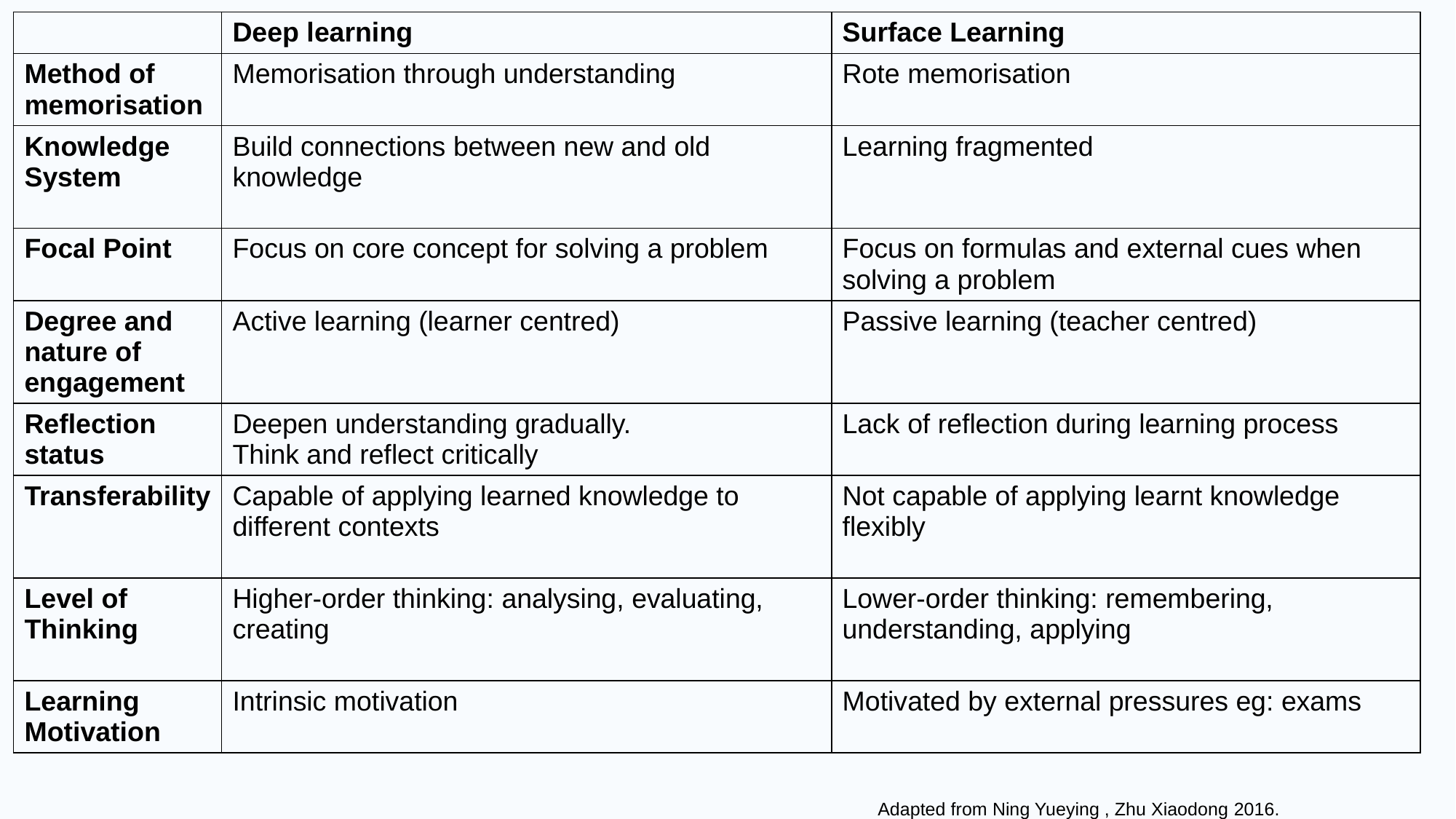

|  | Deep learning | Surface Learning |
| --- | --- | --- |
| Method of memorisation | Memorisation through understanding | Rote memorisation |
| Knowledge System | Build connections between new and old knowledge | Learning fragmented |
| Focal Point | Focus on core concept for solving a problem | Focus on formulas and external cues when solving a problem |
| Degree and nature of engagement | Active learning (learner centred) | Passive learning (teacher centred) |
| Reflection status | Deepen understanding gradually. Think and reflect critically | Lack of reflection during learning process |
| Transferability | Capable of applying learned knowledge to different contexts | Not capable of applying learnt knowledge flexibly |
| Level of Thinking | Higher-order thinking: analysing, evaluating, creating | Lower-order thinking: remembering, understanding, applying |
| Learning Motivation | Intrinsic motivation | Motivated by external pressures eg: exams |
 Adapted from Ning Yueying , Zhu Xiaodong 2016.